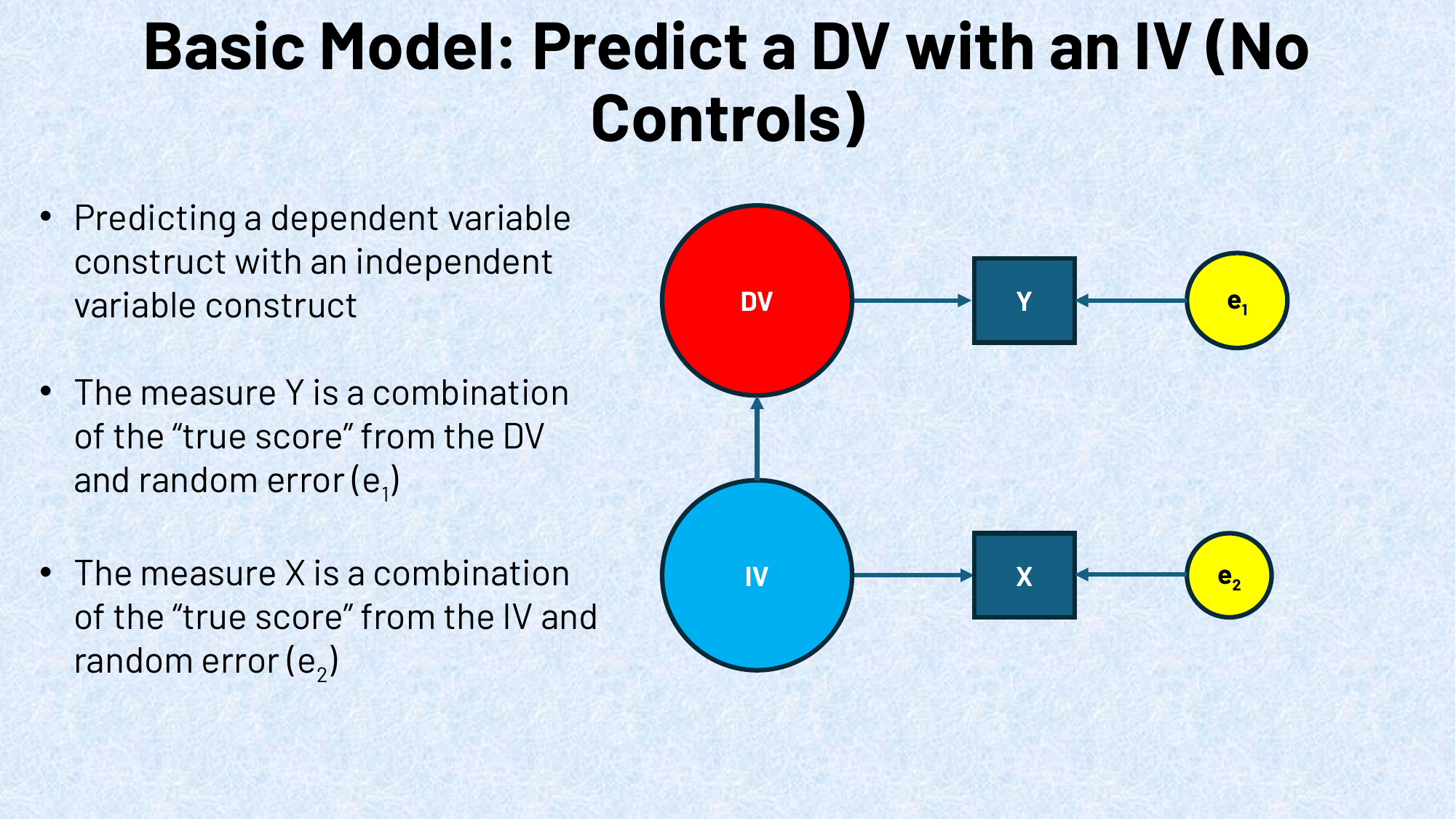

# Basic Model: Predict a DV with an IV (No Controls)
Predicting a dependent variable construct with an independent variable construct

The measure Y is a combination of the “true score” from the DV and random error (e1)

The measure X is a combination of the “true score” from the IV and random error (e2)

DV
IV
e1
Y
X
e2